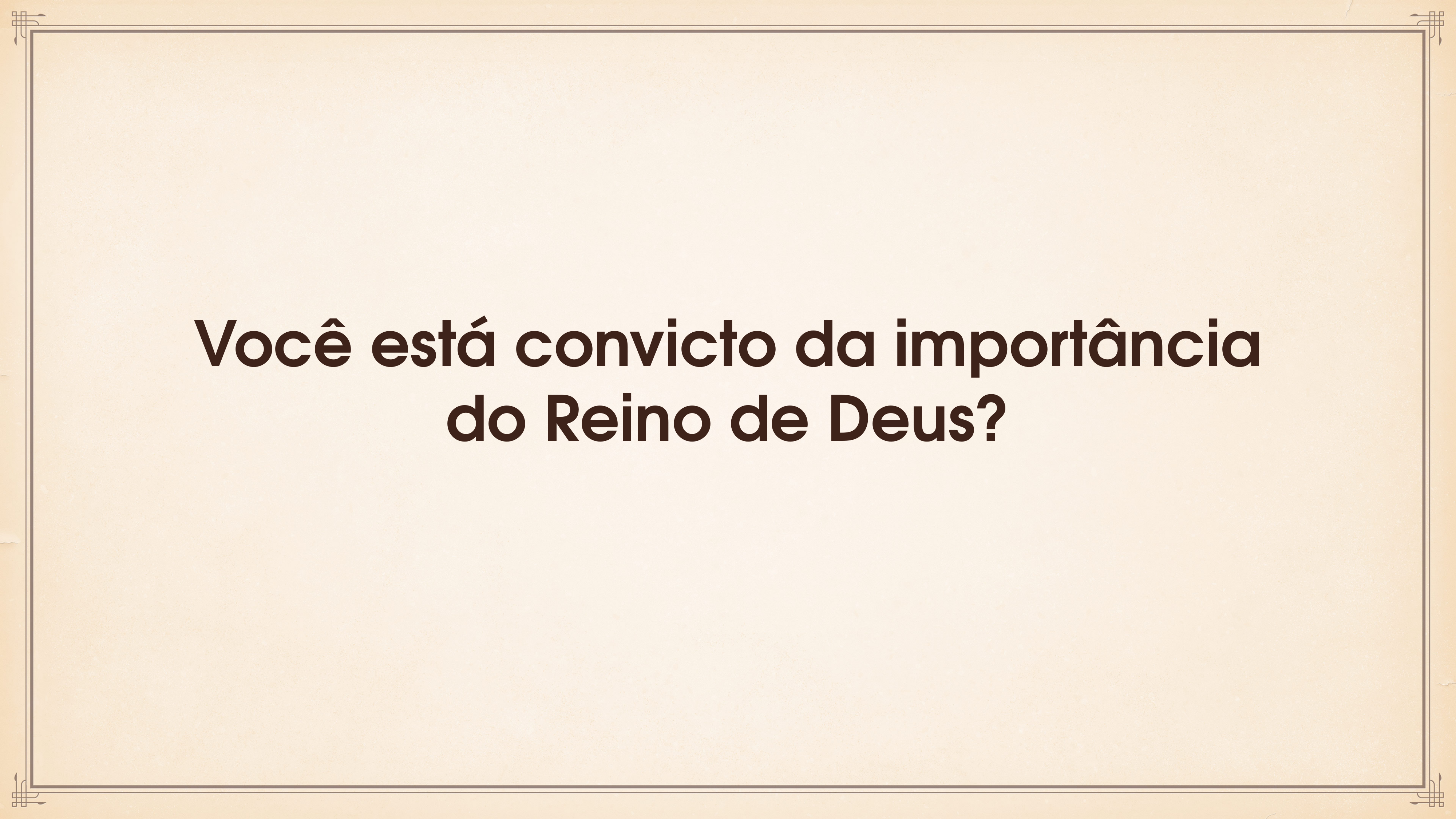

Você está convicto da importância do Reino de Deus?